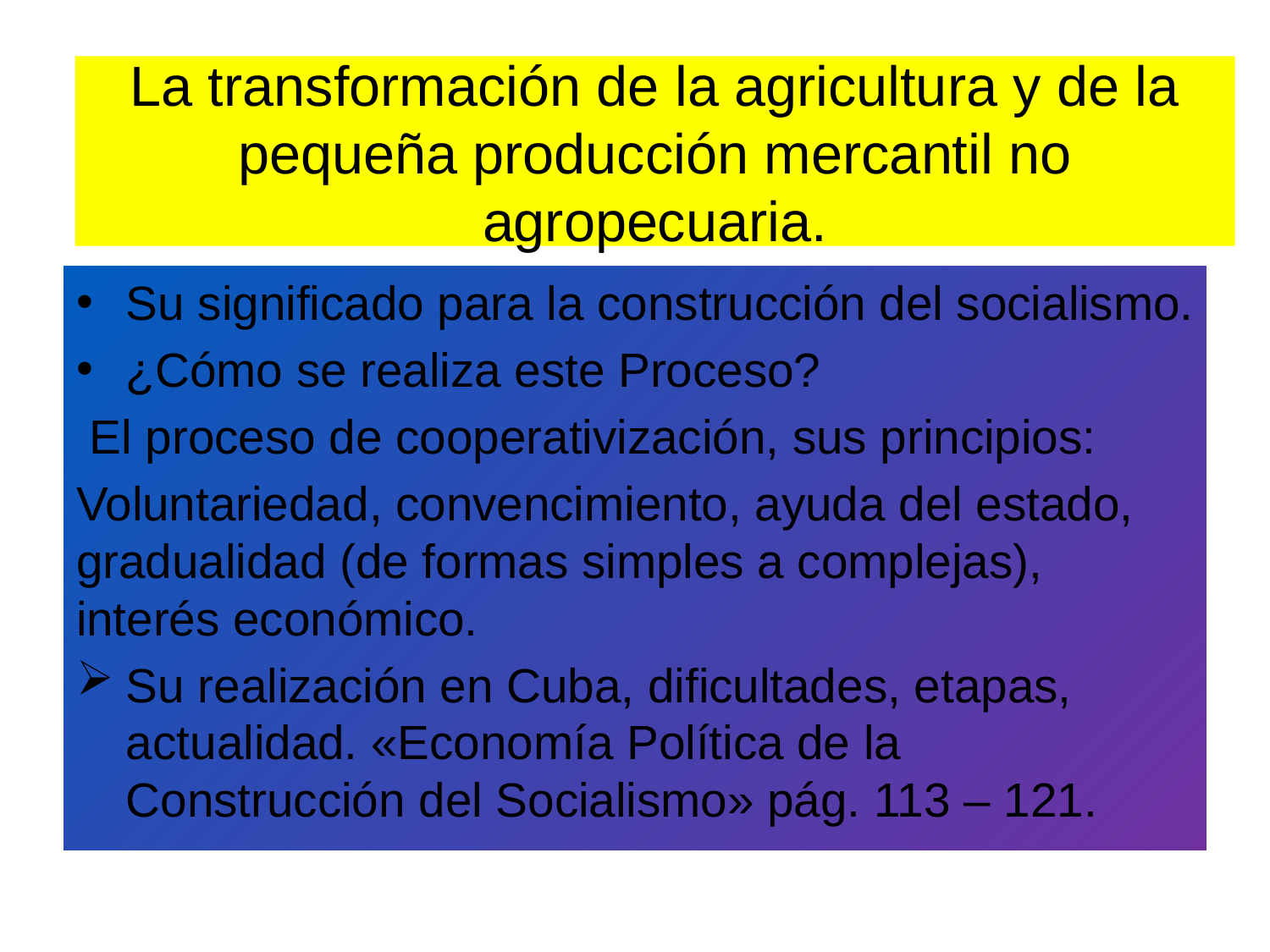

# La transformación de la agricultura y de la pequeña producción mercantil no agropecuaria.
Su significado para la construcción del socialismo.
¿Cómo se realiza este Proceso?
 El proceso de cooperativización, sus principios:
Voluntariedad, convencimiento, ayuda del estado, gradualidad (de formas simples a complejas), interés económico.
Su realización en Cuba, dificultades, etapas, actualidad. «Economía Política de la Construcción del Socialismo» pág. 113 – 121.